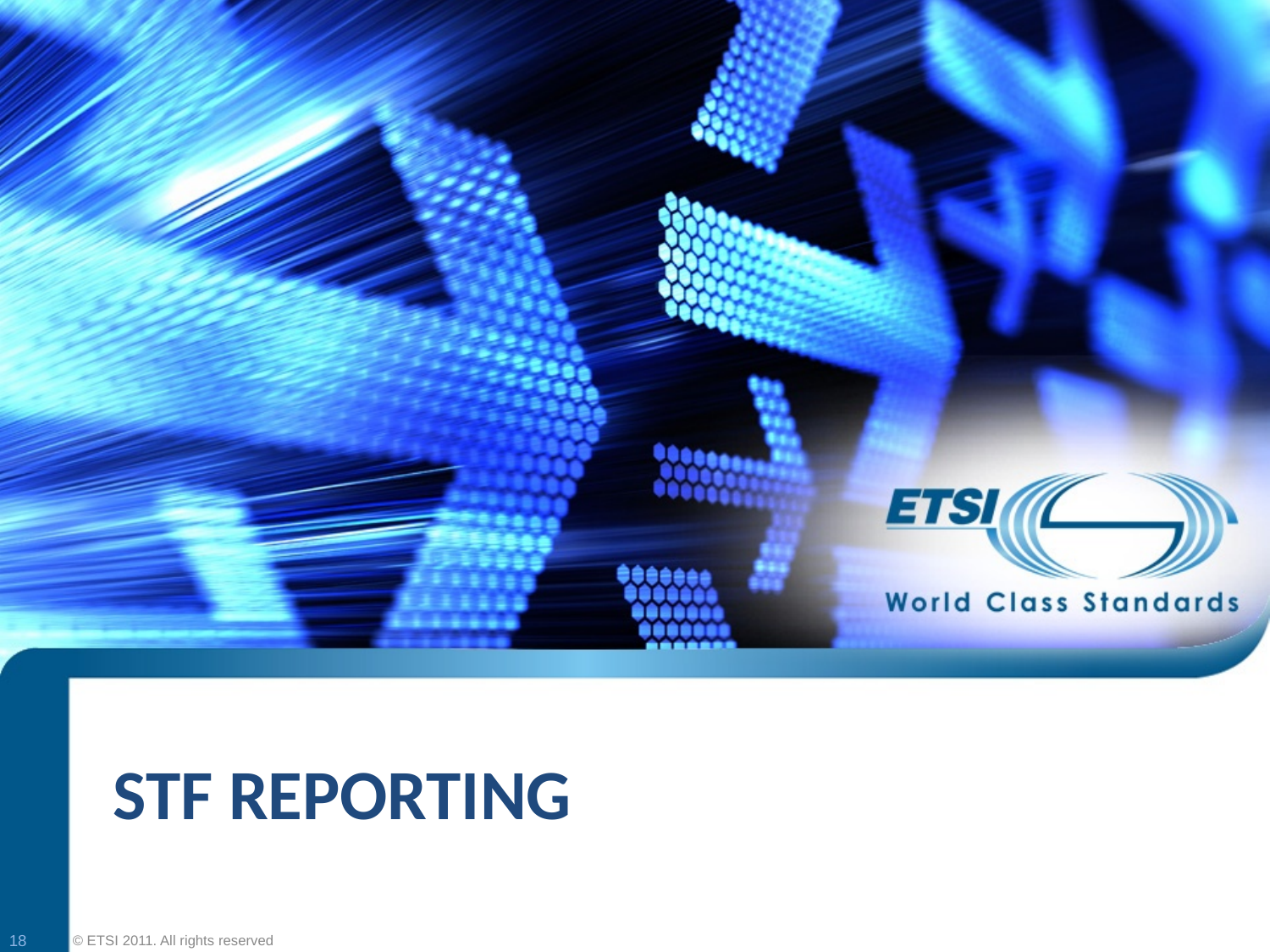

# STF Reporting

18
© ETSI 2011. All rights reserved